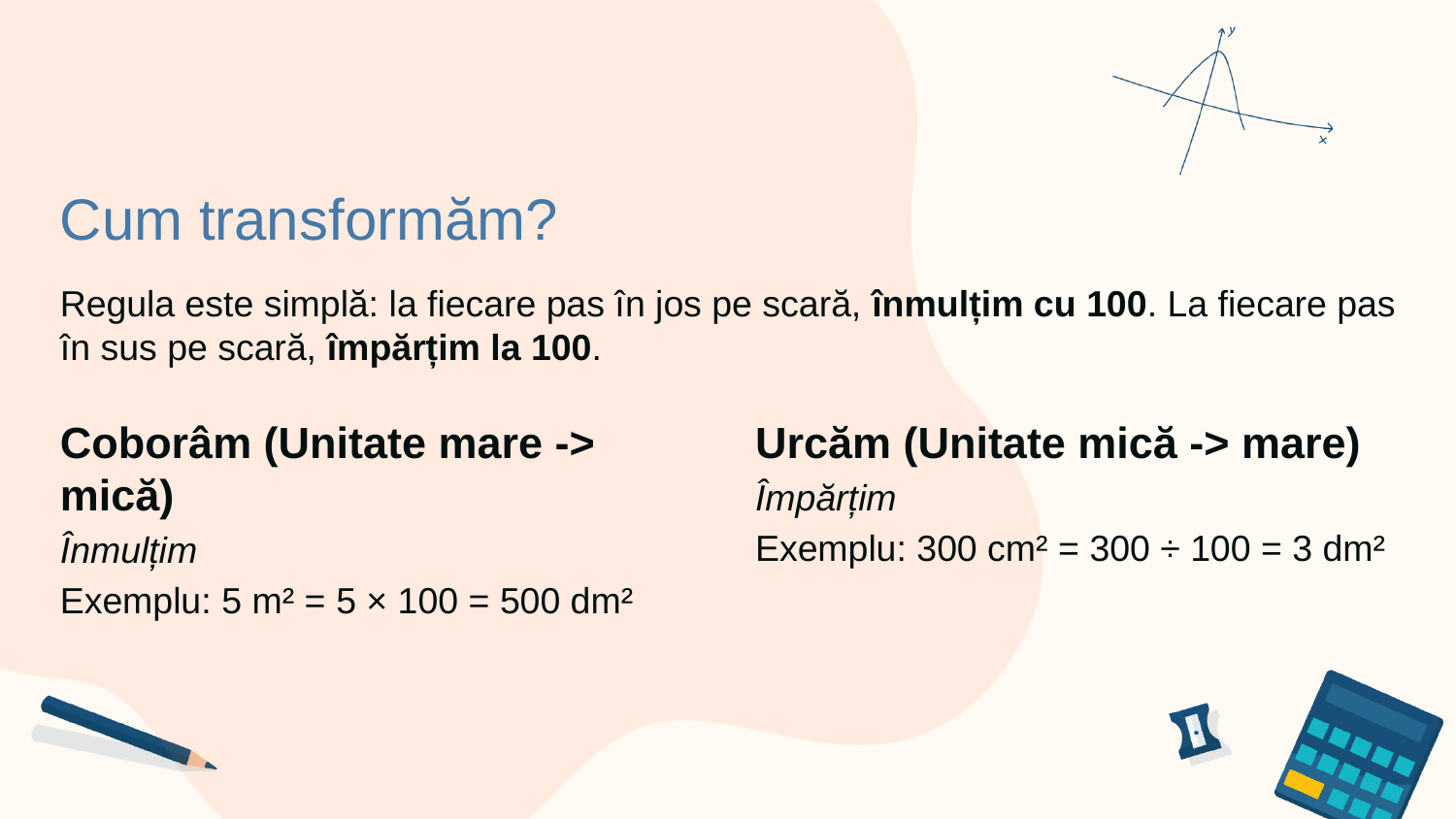

Cum transformăm?
Regula este simplă: la fiecare pas în jos pe scară, înmulțim cu 100. La fiecare pas în sus pe scară, împărțim la 100.
Coborâm (Unitate mare -> mică)
Înmulțim
Exemplu: 5 m² = 5 × 100 = 500 dm²
Urcăm (Unitate mică -> mare)
Împărțim
Exemplu: 300 cm² = 300 ÷ 100 = 3 dm²